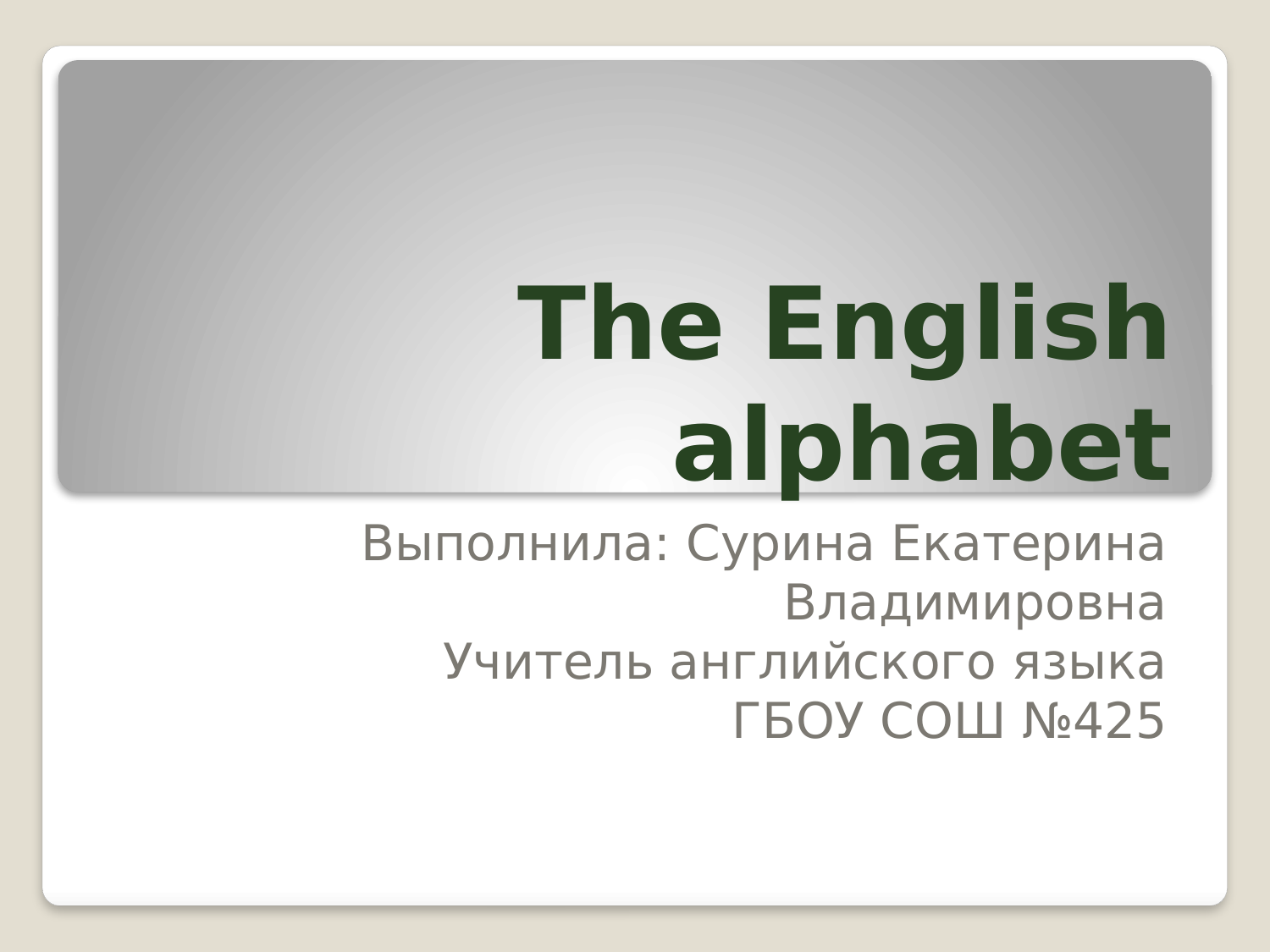

# The English alphabet
Выполнила: Сурина Екатерина Владимировна
Учитель английского языка
ГБОУ СОШ №425